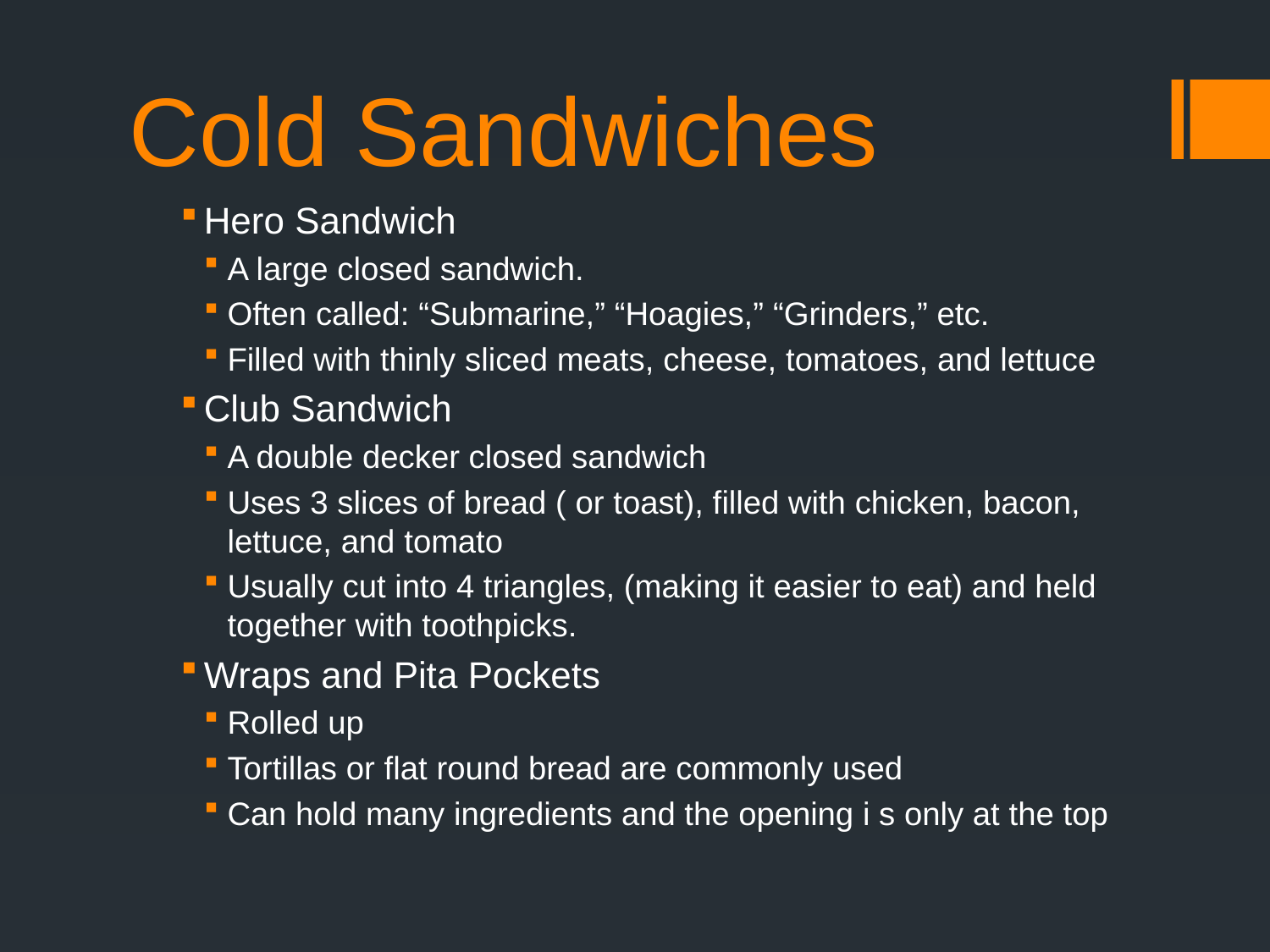

# Cold Sandwiches
Hero Sandwich
A large closed sandwich.
Often called: “Submarine,” “Hoagies,” “Grinders,” etc.
Filled with thinly sliced meats, cheese, tomatoes, and lettuce
Club Sandwich
A double decker closed sandwich
Uses 3 slices of bread ( or toast), filled with chicken, bacon, lettuce, and tomato
Usually cut into 4 triangles, (making it easier to eat) and held together with toothpicks.
Wraps and Pita Pockets
Rolled up
Tortillas or flat round bread are commonly used
Can hold many ingredients and the opening i s only at the top